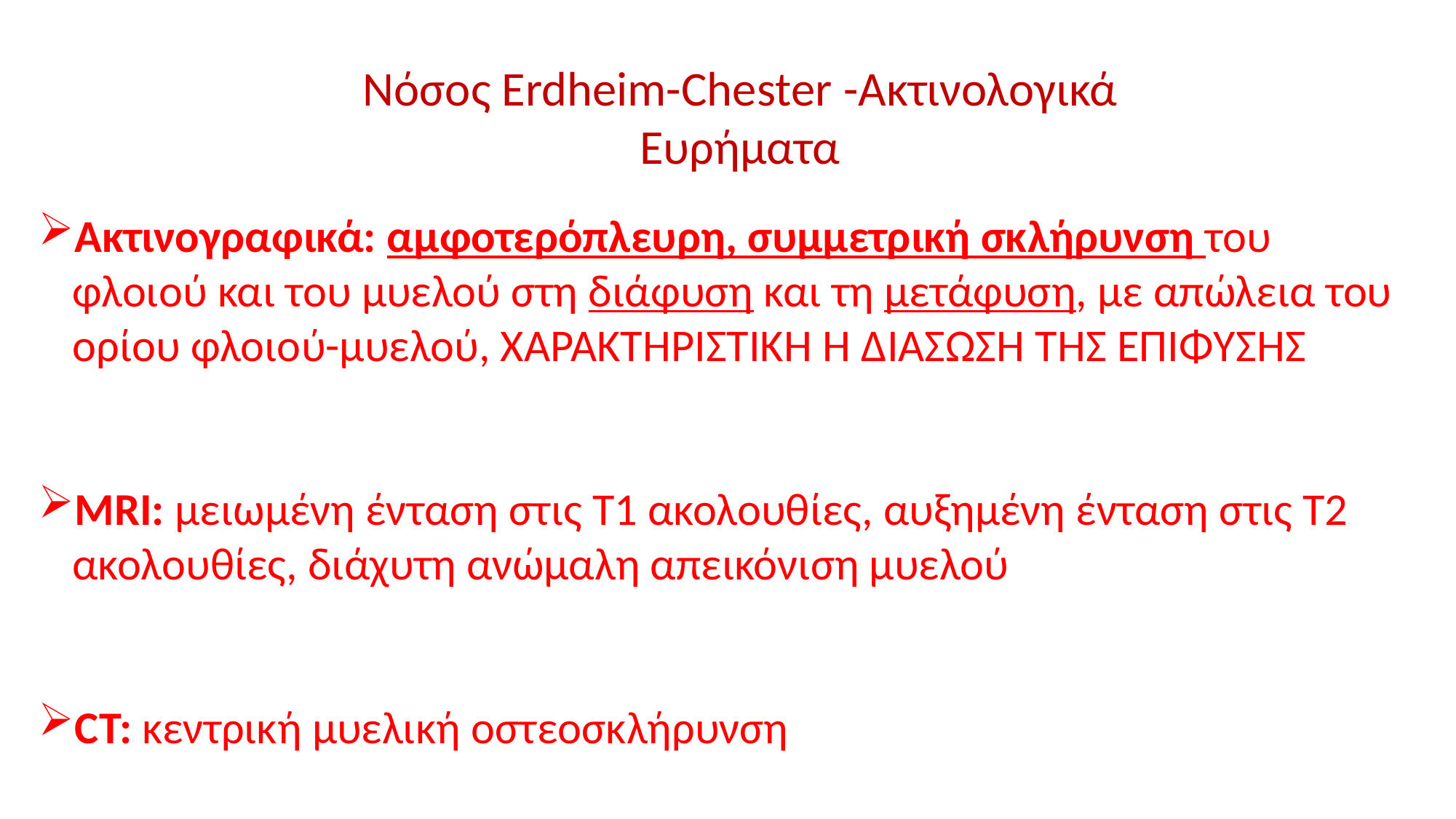

Νόσος Erdheim-Chester -Ακτινολογικά Ευρήματα
Ακτινογραφικά: αμφοτερόπλευρη, συμμετρική σκλήρυνση του φλοιού και του μυελού στη διάφυση και τη μετάφυση, με απώλεια του ορίου φλοιού-μυελού, ΧΑΡΑΚΤΗΡΙΣΤΙΚΗ Η ΔΙΑΣΩΣΗ ΤΗΣ ΕΠΙΦΥΣΗΣ

MRI: μειωμένη ένταση στις Τ1 ακολουθίες, αυξημένη ένταση στις Τ2 ακολουθίες, διάχυτη ανώμαλη απεικόνιση μυελού

CT: κεντρική μυελική οστεοσκλήρυνση